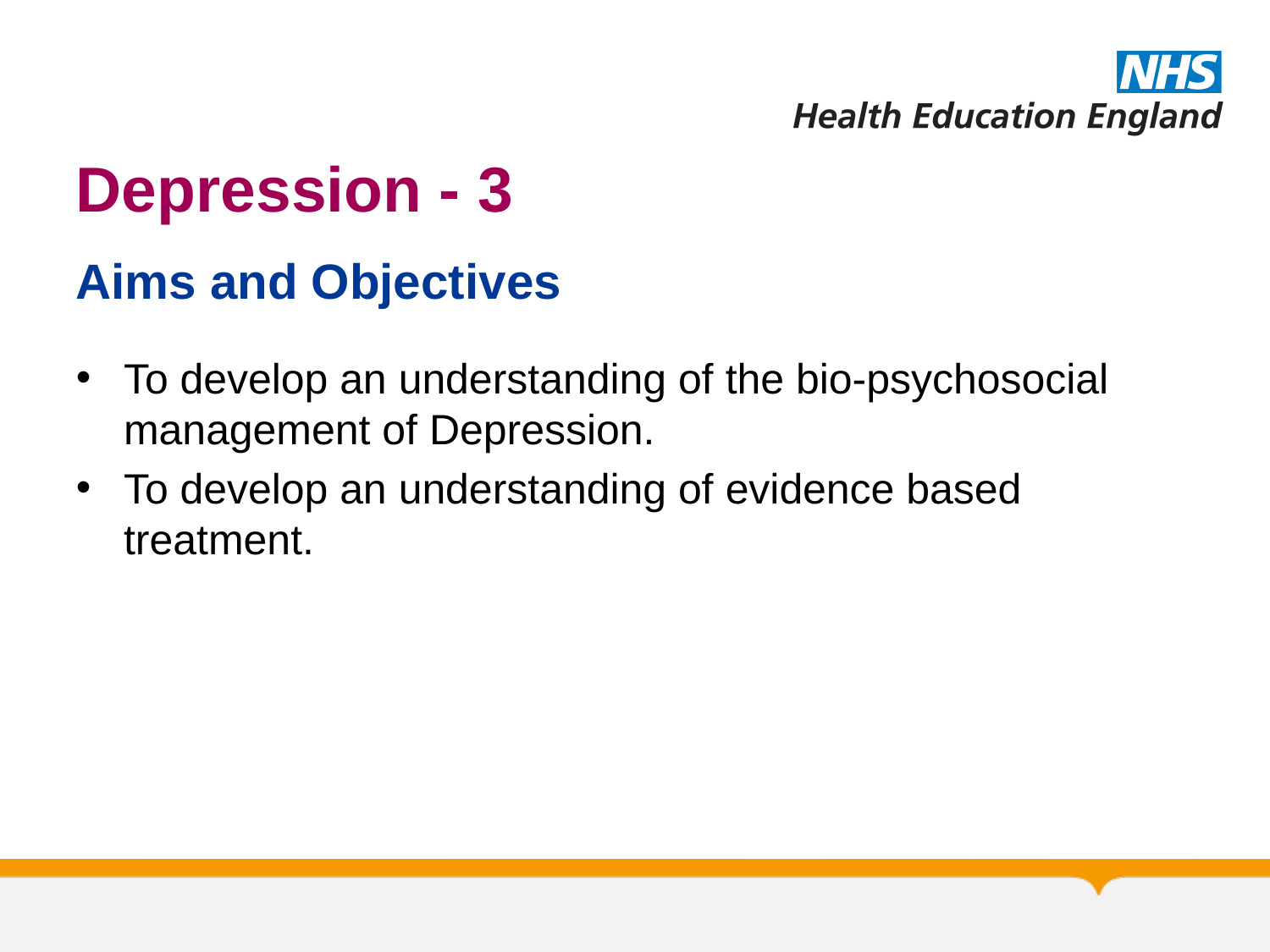

# Depression - 3
Aims and Objectives
To develop an understanding of the bio-psychosocial management of Depression.
To develop an understanding of evidence based treatment.